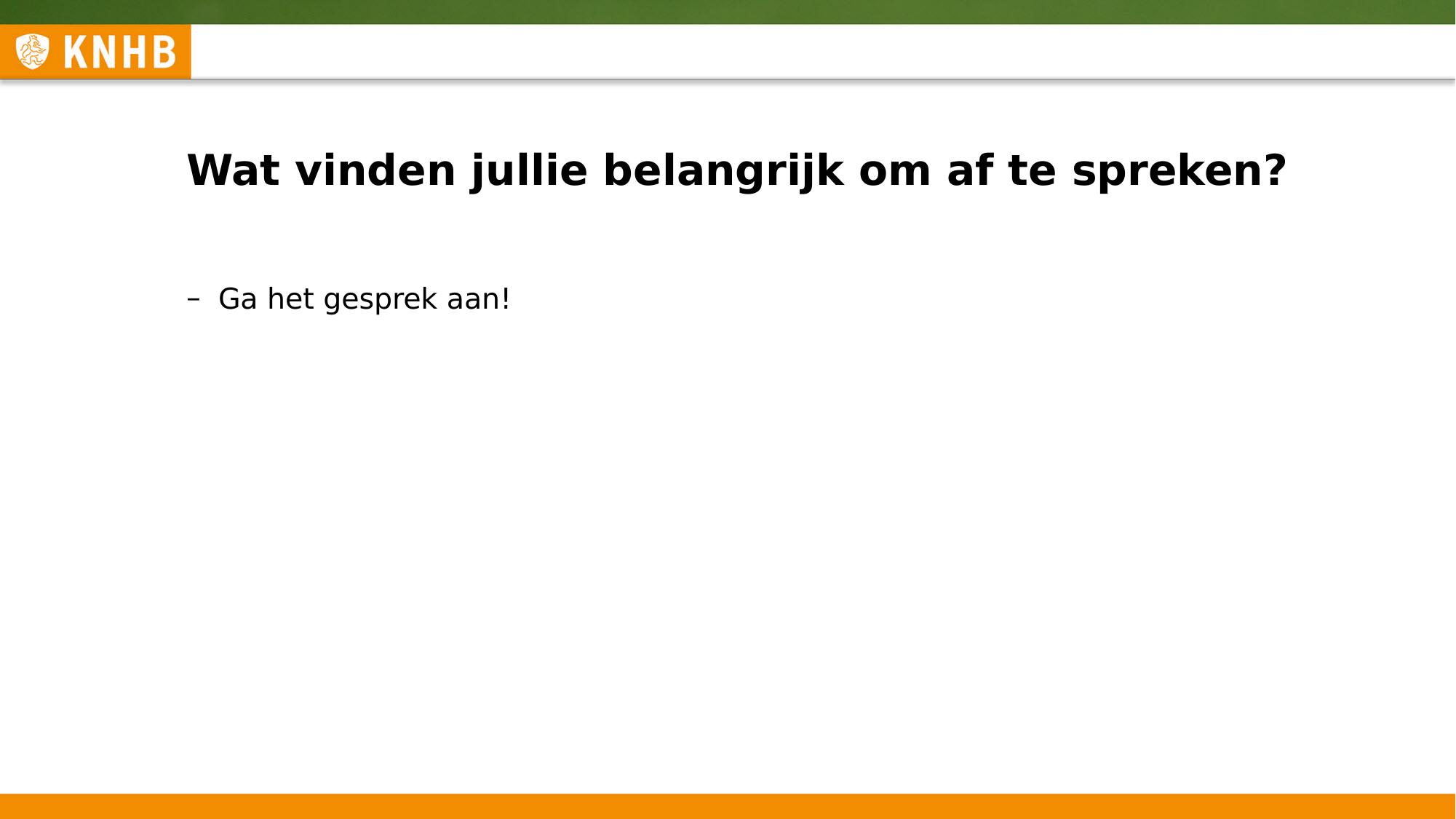

# Wat vinden jullie belangrijk om af te spreken?

Ga het gesprek aan!